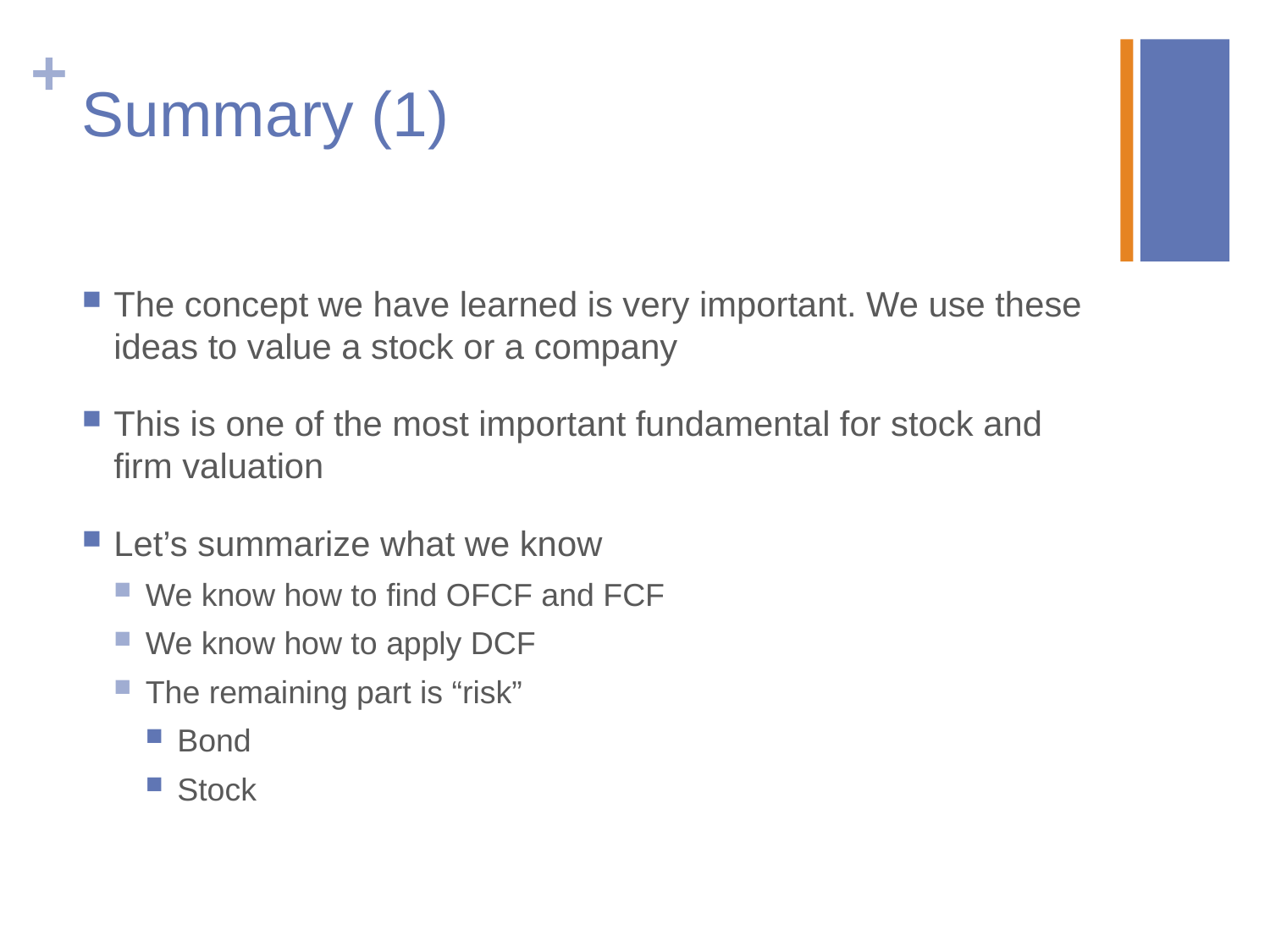

# Summary (1)
The concept we have learned is very important. We use these ideas to value a stock or a company
This is one of the most important fundamental for stock and firm valuation
Let’s summarize what we know
We know how to find OFCF and FCF
We know how to apply DCF
The remaining part is “risk”
Bond
Stock